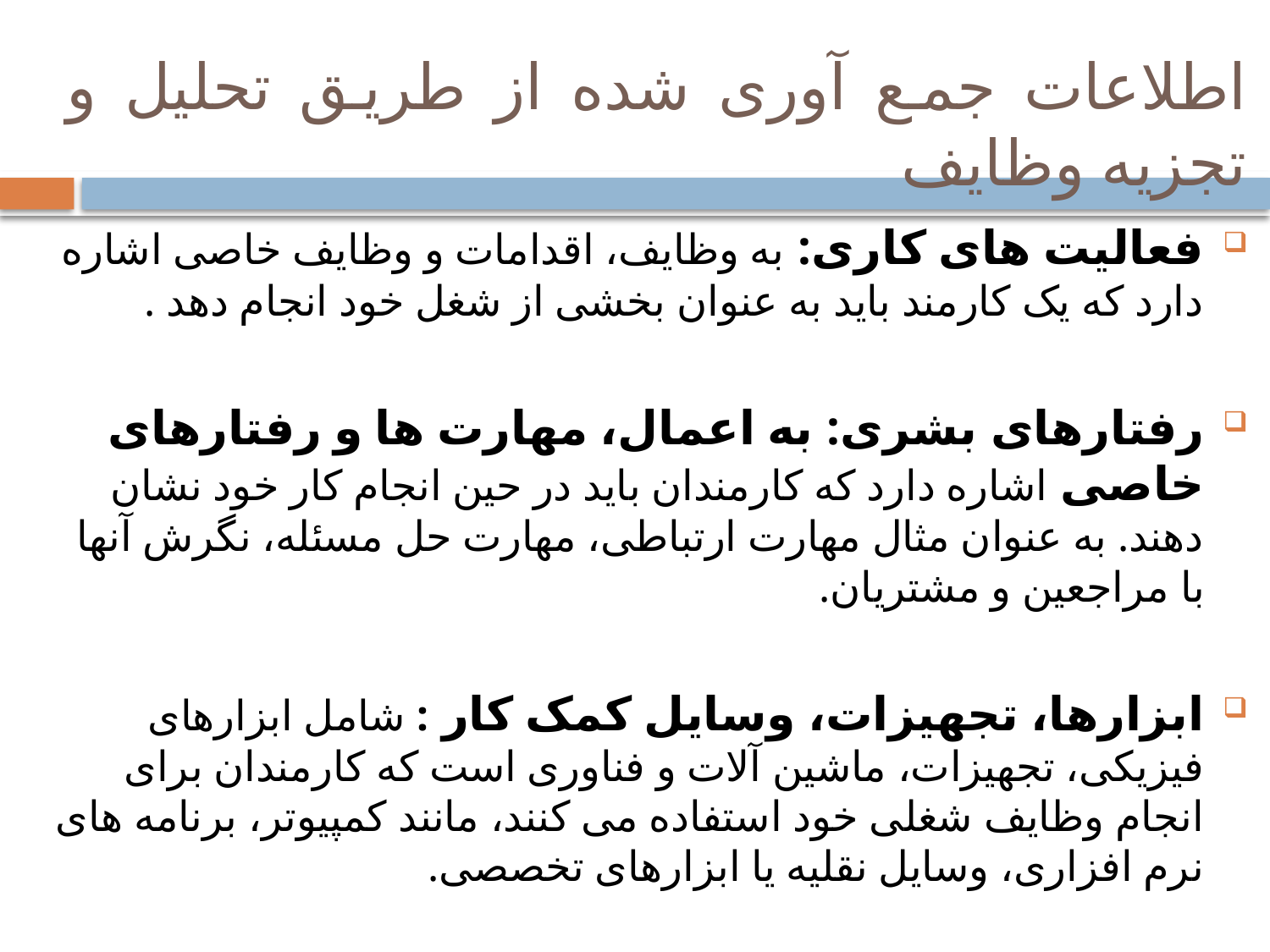

اطلاعات جمع آوری شده از طریق تحلیل و تجزیه وظایف
فعالیت های کاری: به وظایف، اقدامات و وظایف خاصی اشاره دارد که یک کارمند باید به عنوان بخشی از شغل خود انجام دهد .

رفتارهای بشری: به اعمال، مهارت ها و رفتارهای خاصی اشاره دارد که کارمندان باید در حین انجام کار خود نشان دهند. به عنوان مثال مهارت ارتباطی، مهارت حل مسئله، نگرش آنها با مراجعین و مشتریان.

ابزارها، تجهیزات، وسایل کمک کار : شامل ابزارهای فیزیکی، تجهیزات، ماشین آلات و فناوری است که کارمندان برای انجام وظایف شغلی خود استفاده می کنند، مانند کمپیوتر، برنامه های نرم افزاری، وسایل نقلیه یا ابزارهای تخصصی.